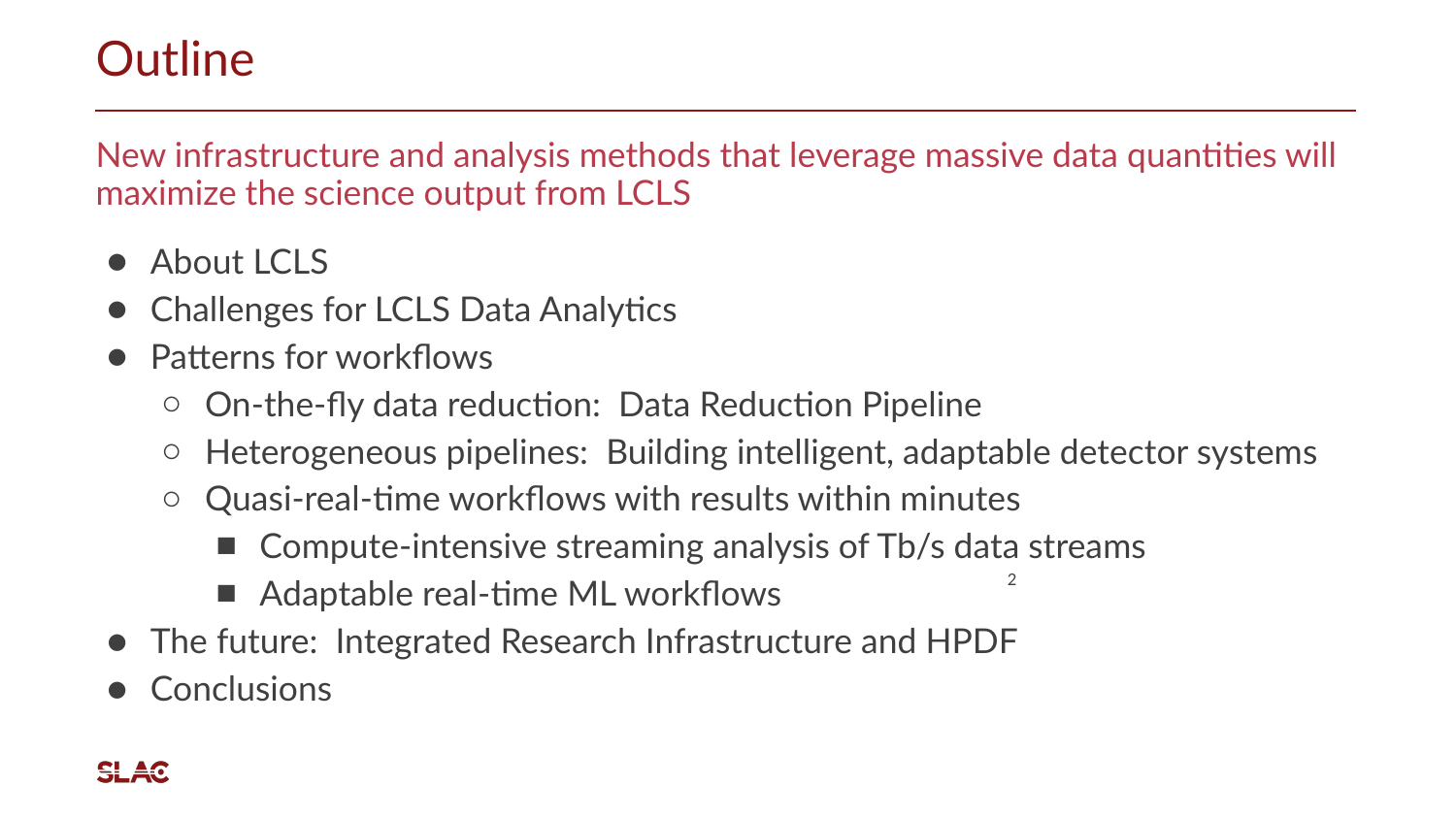

# Outline
New infrastructure and analysis methods that leverage massive data quantities will maximize the science output from LCLS

About LCLS
Challenges for LCLS Data Analytics
Patterns for workflows
On-the-fly data reduction:  Data Reduction Pipeline
Heterogeneous pipelines:  Building intelligent, adaptable detector systems
Quasi-real-time workflows with results within minutes
Compute-intensive streaming analysis of Tb/s data streams
Adaptable real-time ML workflows
The future:  Integrated Research Infrastructure and HPDF
Conclusions
2